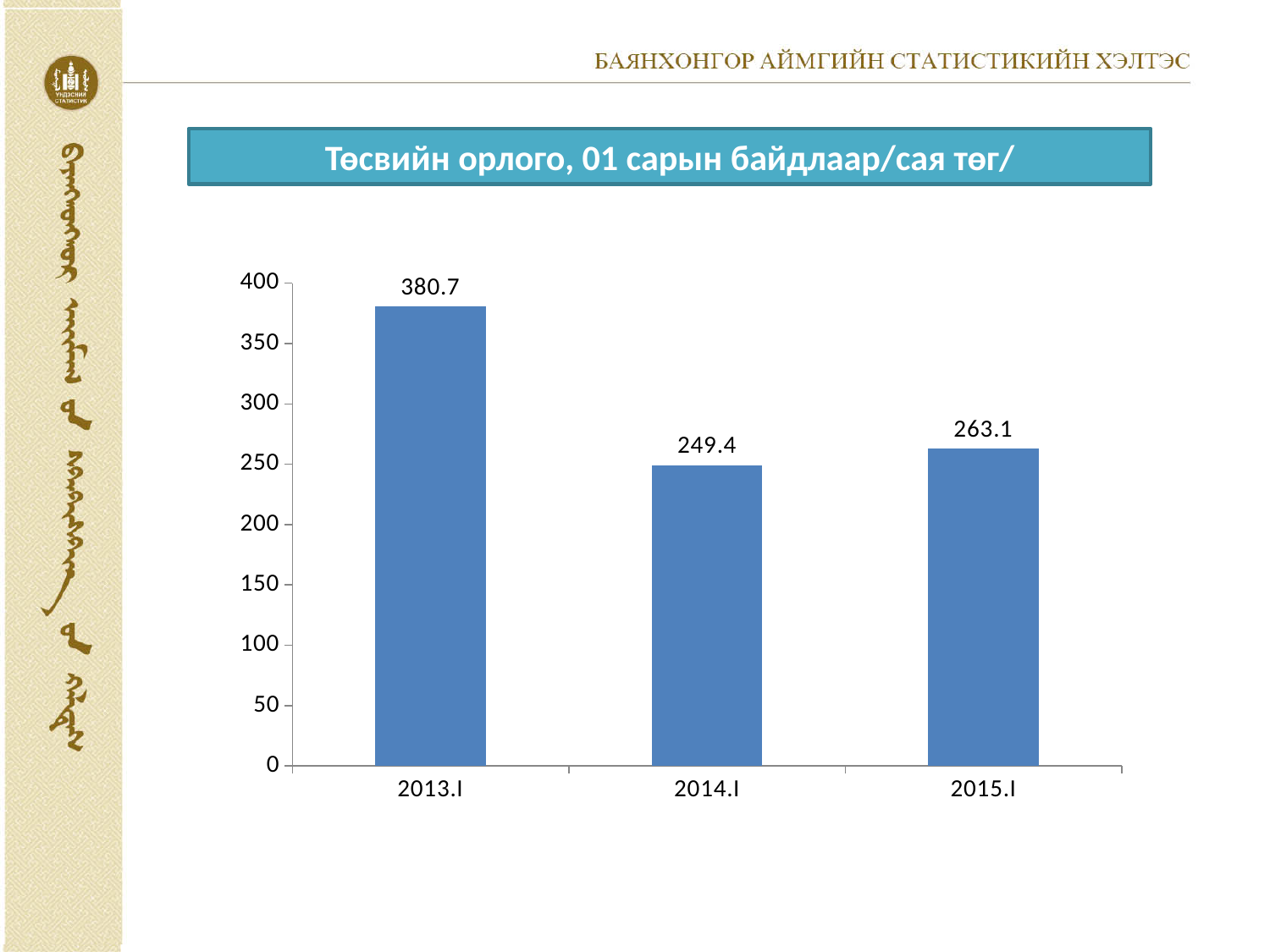

Төсвийн орлого, 01 сарын байдлаар/сая төг/

### Chart

| Category |  |
|---|---|
| 2013.I | 380.7 |
| 2014.I | 249.4 |
| 2015.I | 263.1 |